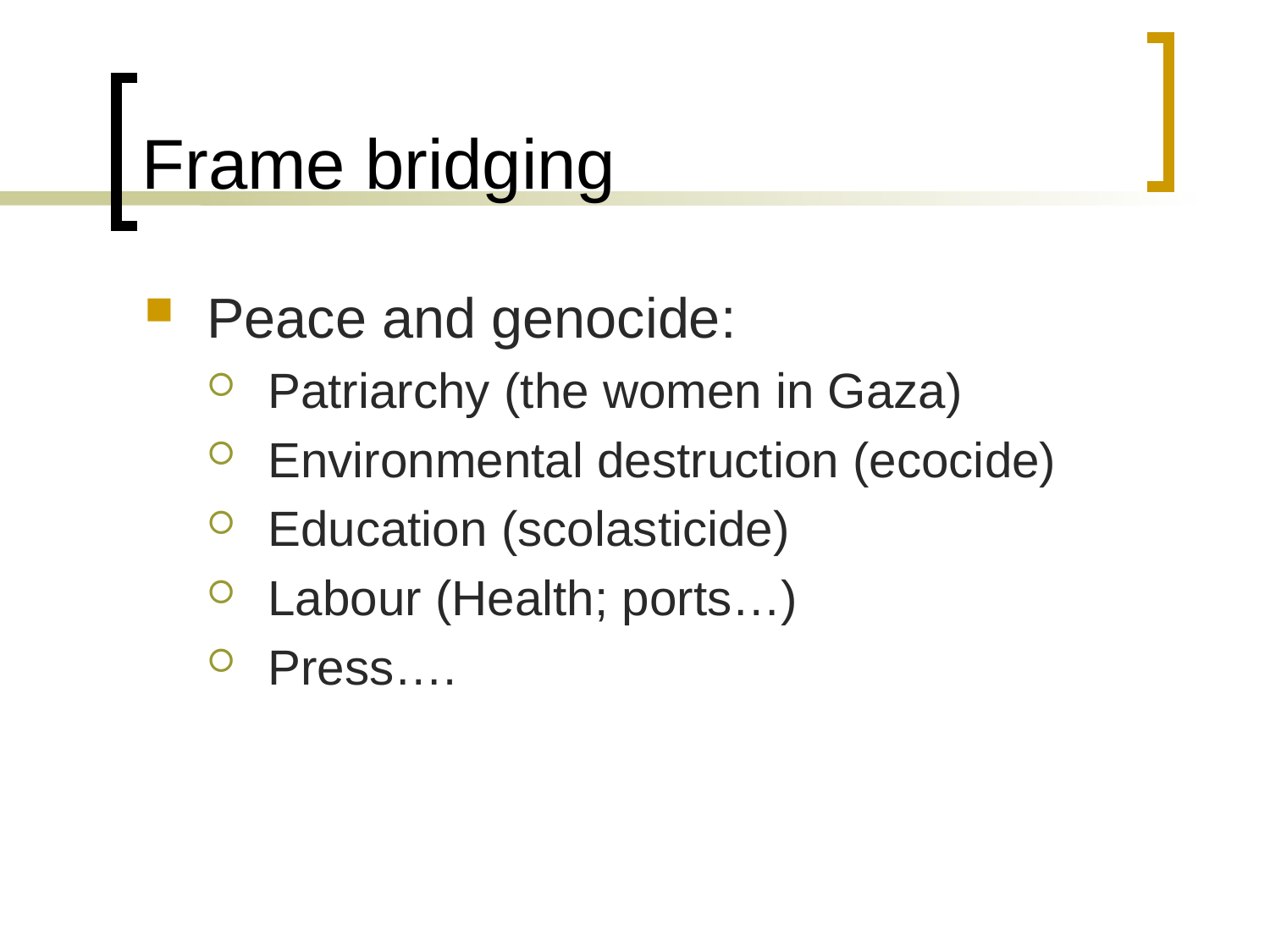

# Frame bridging
Peace and genocide:
Patriarchy (the women in Gaza)
Environmental destruction (ecocide)
Education (scolasticide)
Labour (Health; ports…)
Press….